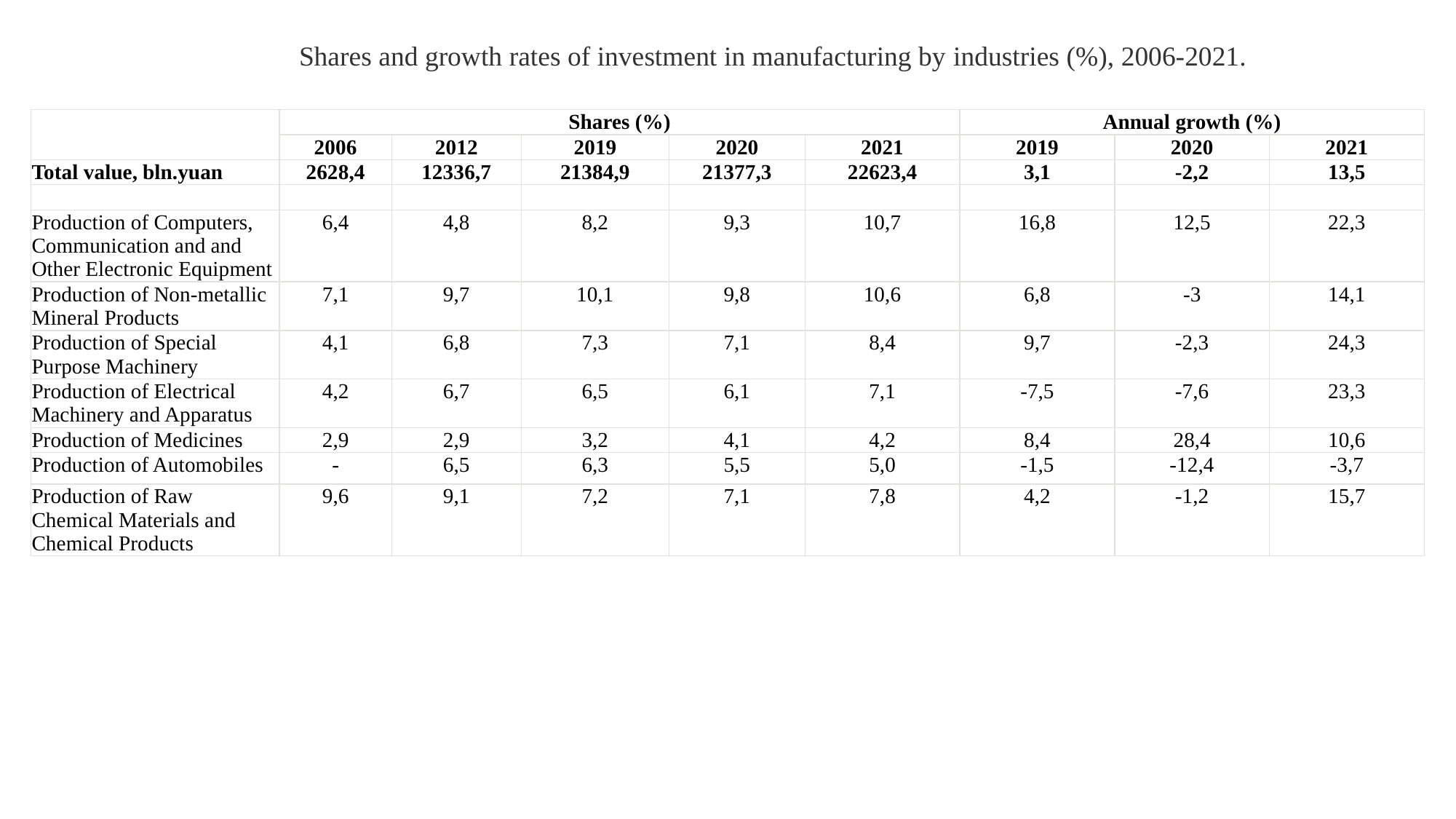

Shares and growth rates of investment in manufacturing by industries (%), 2006-2021.

|  | Shares (%) |  |  |  |  | Annual growth (%) |  |  |
| --- | --- | --- | --- | --- | --- | --- | --- | --- |
|  | 2006 | 2012 | 2019 | 2020 | 2021 | 2019 | 2020 | 2021 |
| Total value, bln.yuan | 2628,4 | 12336,7 | 21384,9 | 21377,3 | 22623,4 | 3,1 | -2,2 | 13,5 |
|  |  |  |  |  |  |  |  |  |
| Production of Computers, Communication and and Other Electronic Equipment | 6,4 | 4,8 | 8,2 | 9,3 | 10,7 | 16,8 | 12,5 | 22,3 |
| Production of Non-metallic Mineral Products | 7,1 | 9,7 | 10,1 | 9,8 | 10,6 | 6,8 | -3 | 14,1 |
| Production of Special Purpose Machinery | 4,1 | 6,8 | 7,3 | 7,1 | 8,4 | 9,7 | -2,3 | 24,3 |
| Production of Electrical Machinery and Apparatus | 4,2 | 6,7 | 6,5 | 6,1 | 7,1 | -7,5 | -7,6 | 23,3 |
| Production of Medicines | 2,9 | 2,9 | 3,2 | 4,1 | 4,2 | 8,4 | 28,4 | 10,6 |
| Production of Automobiles | - | 6,5 | 6,3 | 5,5 | 5,0 | -1,5 | -12,4 | -3,7 |
| Production of Raw Chemical Materials and Chemical Products | 9,6 | 9,1 | 7,2 | 7,1 | 7,8 | 4,2 | -1,2 | 15,7 |